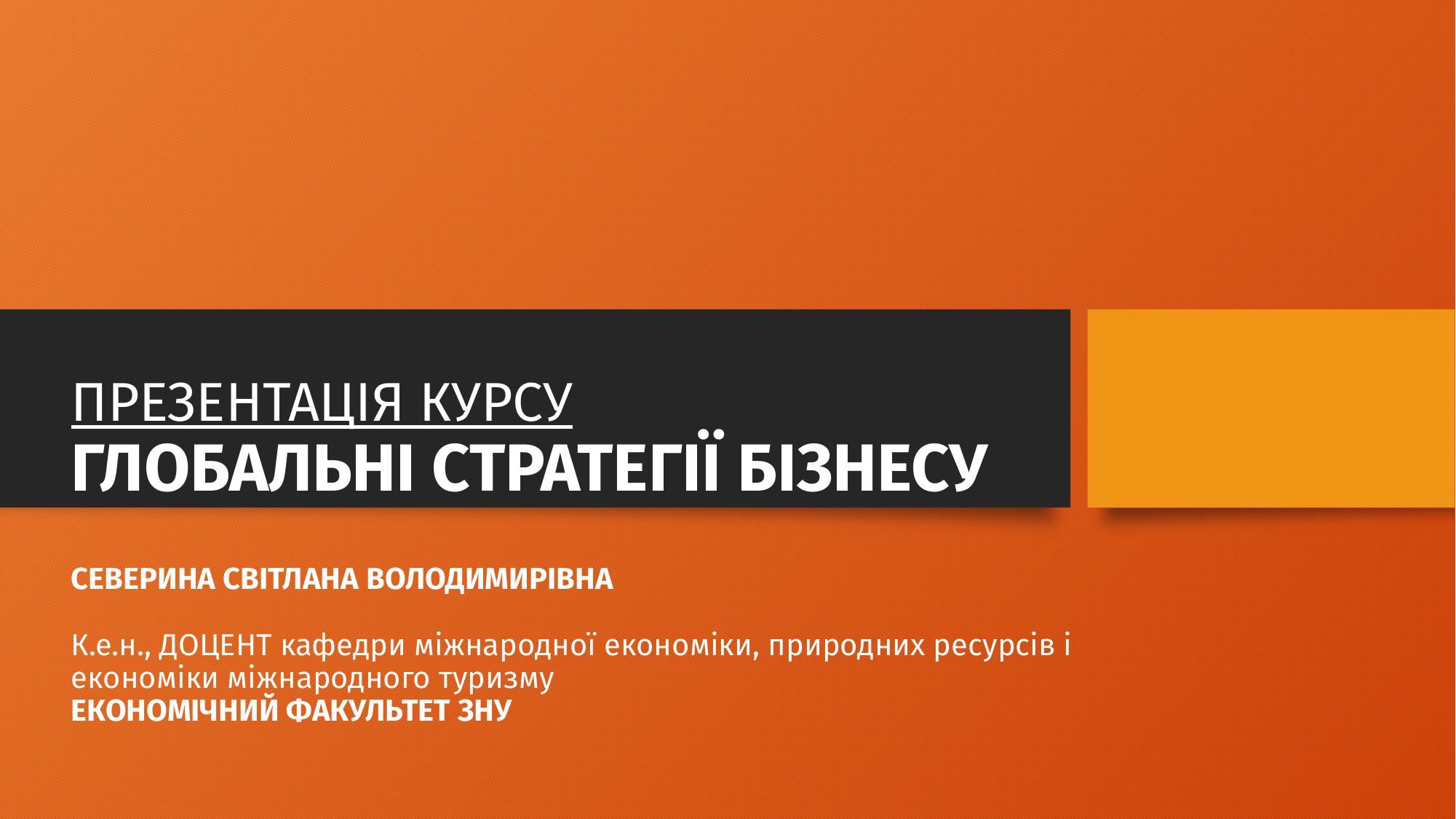

# ПРЕЗЕНТАЦІЯ КУРСУ ГЛОБАЛЬНІ СТРАТЕГІЇ БІЗНЕСУ
СЕВЕРИНА СВІТЛАНА ВОЛОДИМИРІВНА

К.е.н., ДОЦЕНТ кафедри міжнародної економіки, природних ресурсів і економіки міжнародного туризму
ЕКОНОМІЧНИЙ ФАКУЛЬТЕТ ЗНУ